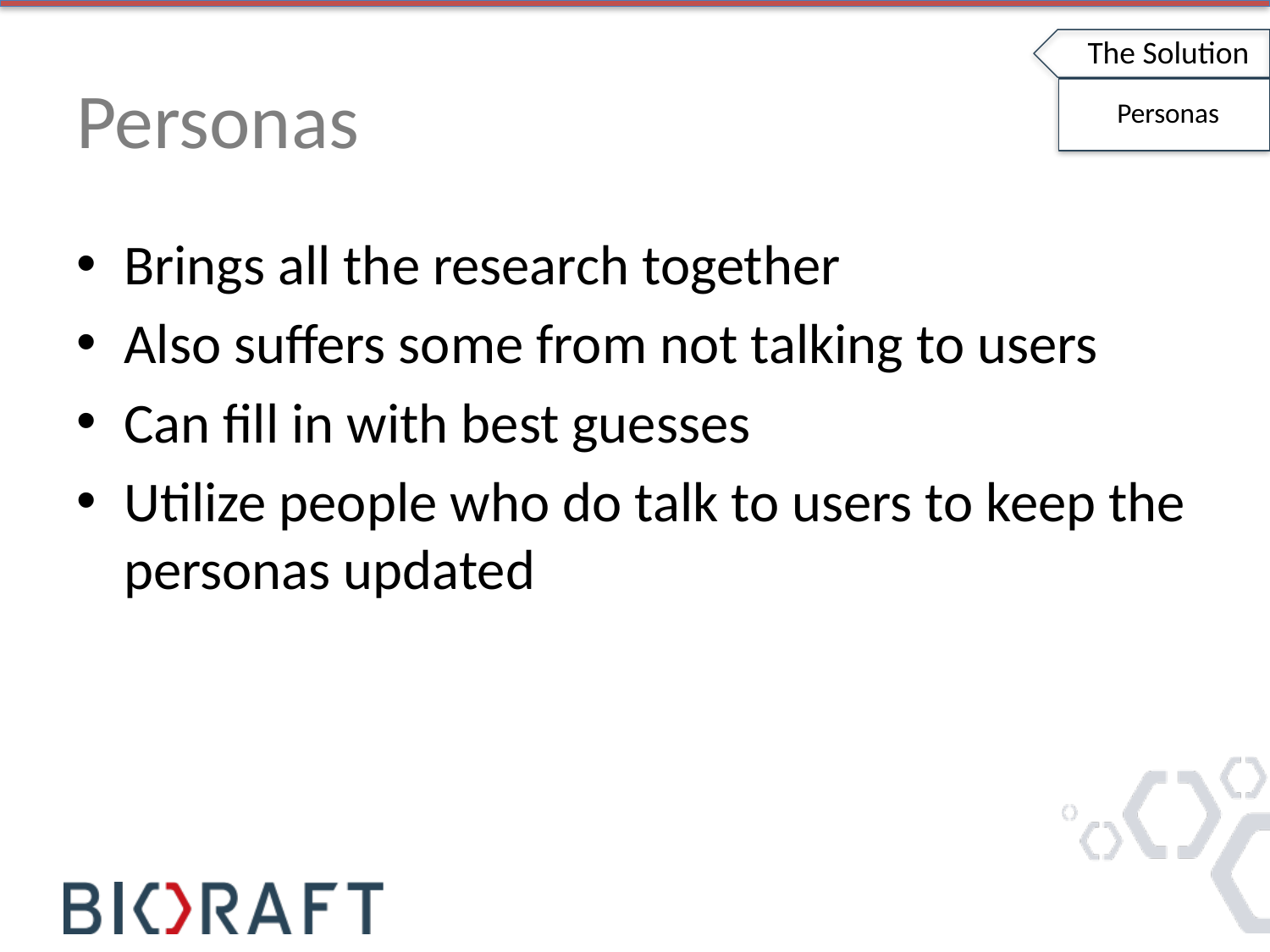

The Solution

# Personas

Personas
Brings all the research together
Also suffers some from not talking to users
Can fill in with best guesses
Utilize people who do talk to users to keep the personas updated